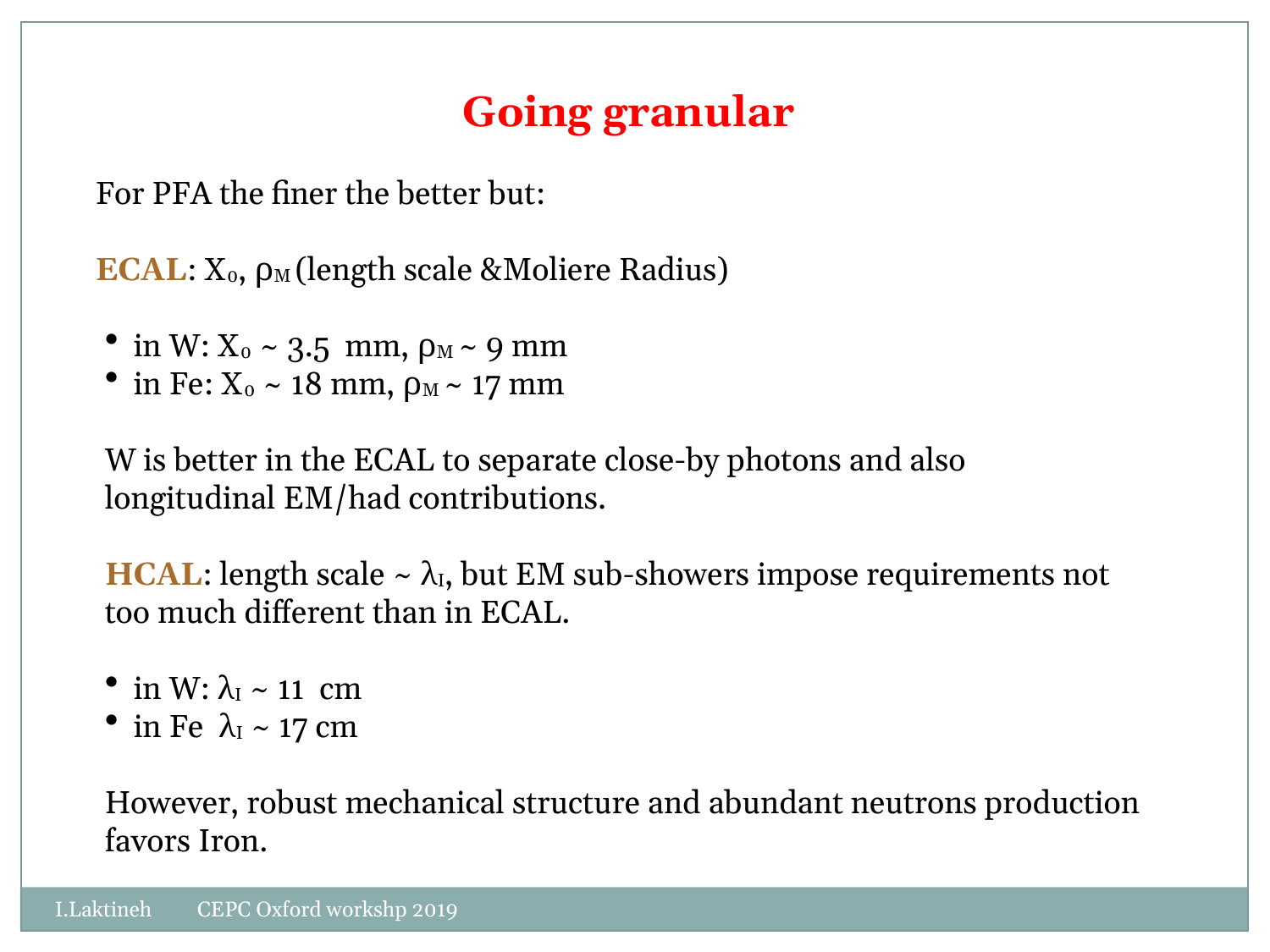

Going granular

For PFA the finer the better but:

ECAL: X0, ρM (length scale &Moliere Radius)

in W: X0 ~ 3.5  mm, ρM ~ 9 mm
in Fe: X0 ~ 18 mm, ρM ~ 17 mm

W is better in the ECAL to separate close-by photons and also
longitudinal EM/had contributions.

HCAL: length scale ~ λI, but EM sub-showers impose requirements not too much different than in ECAL.

in W: λI ~ 11  cm
in Fe  λI ~ 17 cm

However, robust mechanical structure and abundant neutrons production favors Iron.

I.Laktineh         CEPC Oxford workshp 2019